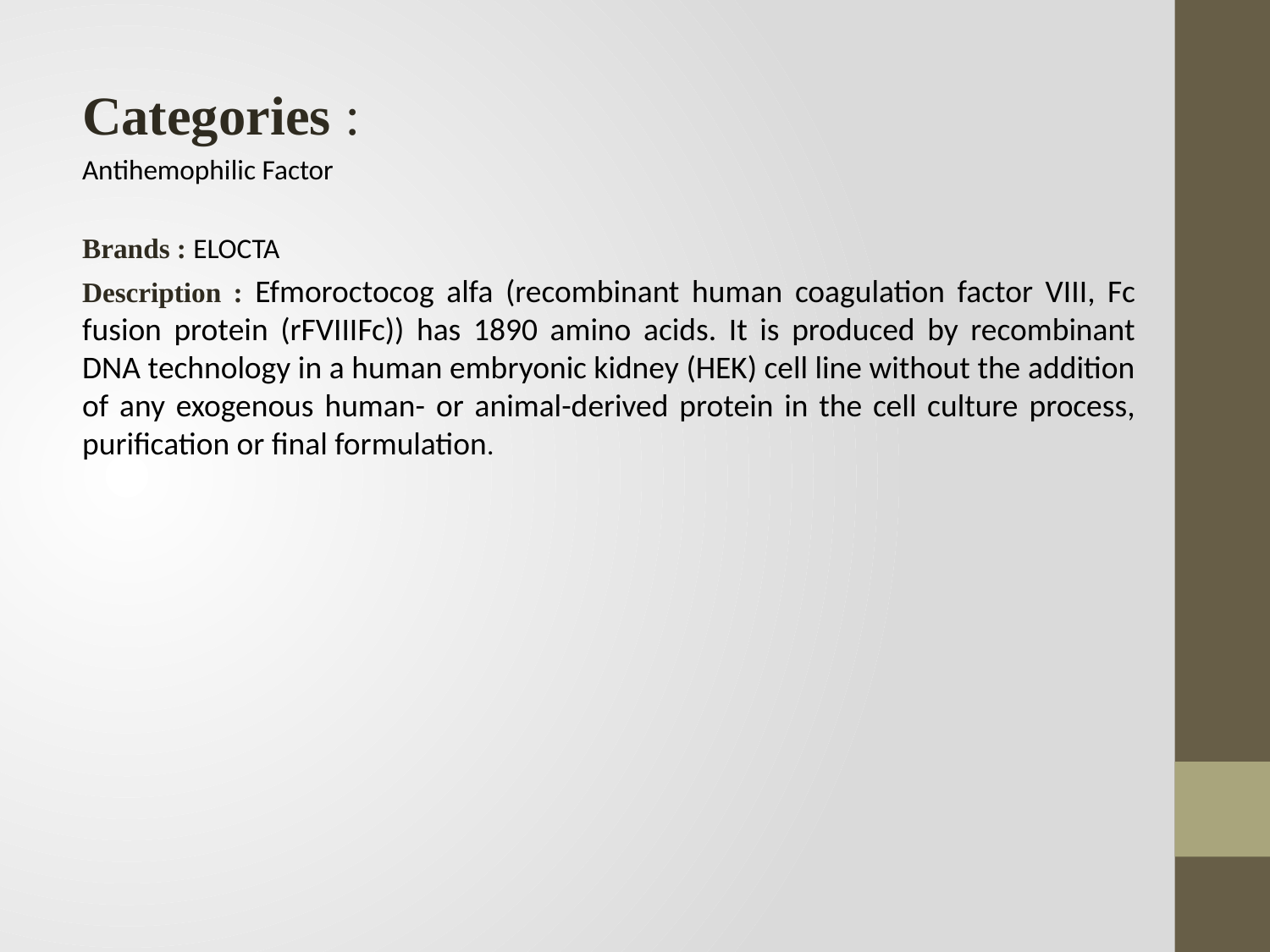

Categories :
Antihemophilic Factor

Brands : ELOCTA
Description : Efmoroctocog alfa (recombinant human coagulation factor VIII, Fc fusion protein (rFVIIIFc)) has 1890 amino acids. It is produced by recombinant DNA technology in a human embryonic kidney (HEK) cell line without the addition of any exogenous human- or animal-derived protein in the cell culture process, purification or final formulation.